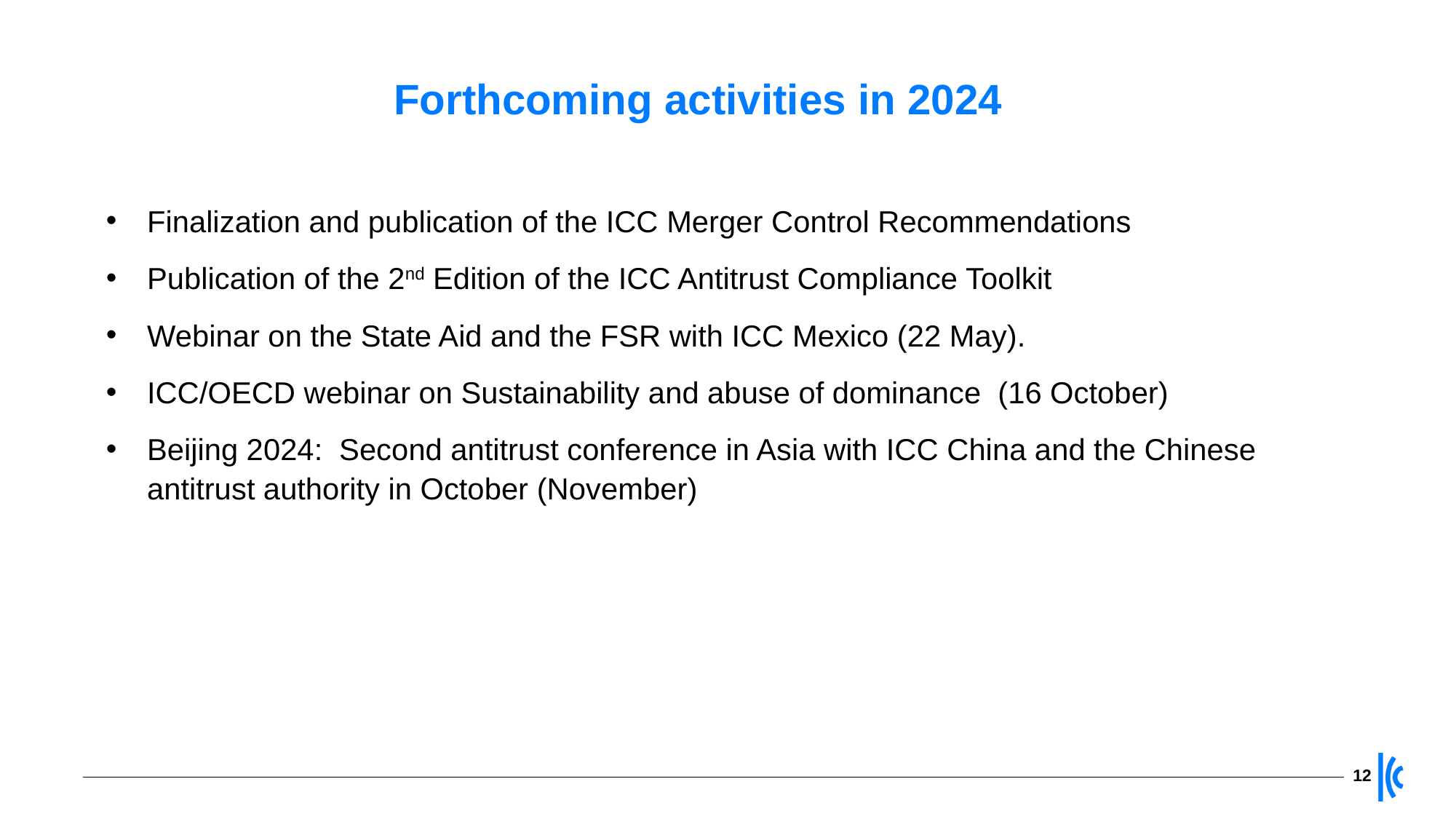

Forthcoming activities in 2024

Finalization and publication of the ICC Merger Control Recommendations
Publication of the 2nd Edition of the ICC Antitrust Compliance Toolkit
Webinar on the State Aid and the FSR with ICC Mexico (22 May).
ICC/OECD webinar on Sustainability and abuse of dominance  (16 October)
Beijing 2024:  Second antitrust conference in Asia with ICC China and the Chinese antitrust authority in October (November)

12